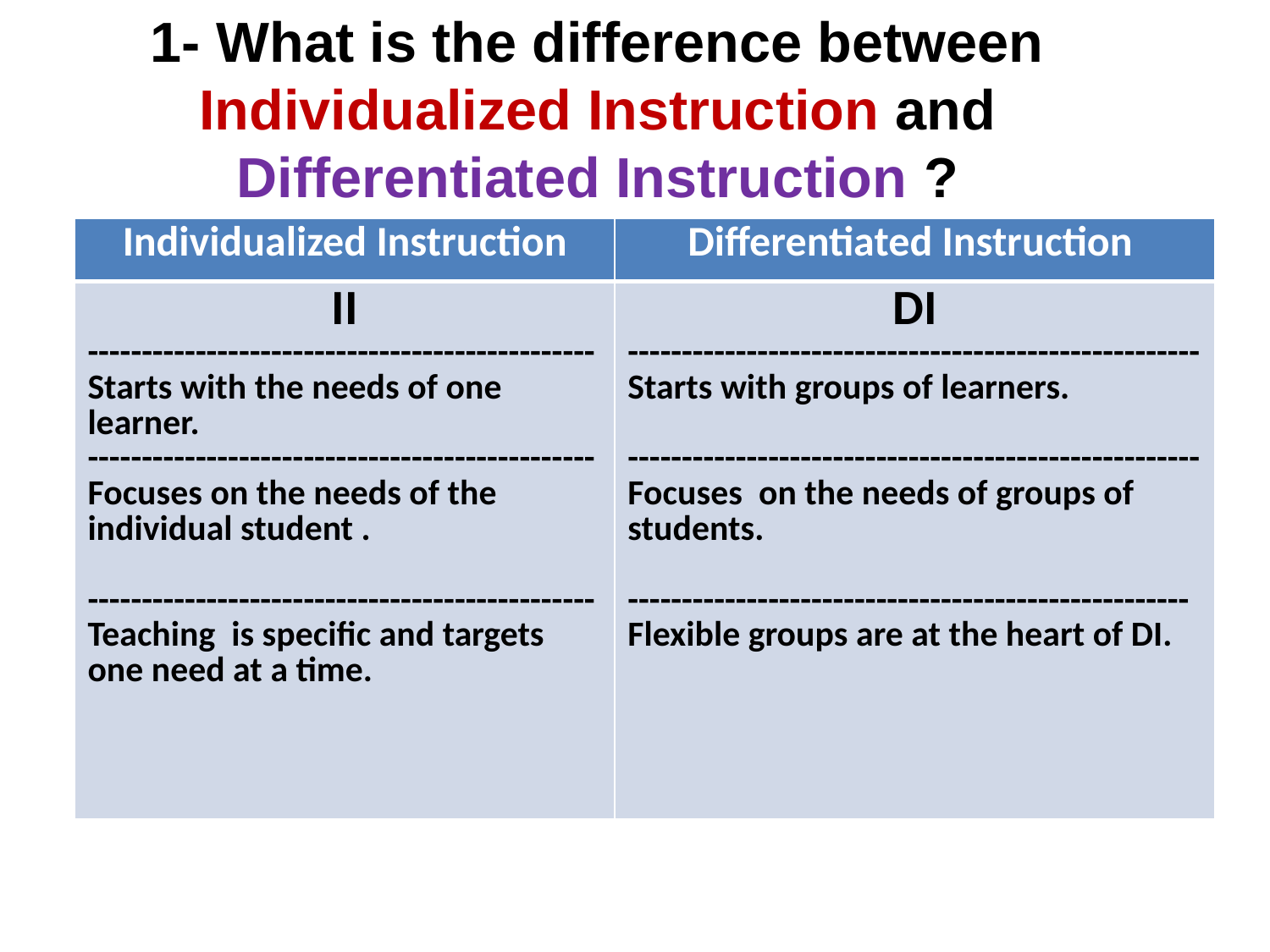

1- What is the difference between Individualized Instruction and Differentiated Instruction ?

| Individualized Instruction | Differentiated Instruction |
| --- | --- |
| II ----------------------------------------------- Starts with the needs of one learner. ----------------------------------------------- Focuses on the needs of the individual student . ----------------------------------------------- Teaching is specific and targets one need at a time. | DI -----------------------------------------------------Starts with groups of learners. ----------------------------------------------------- Focuses on the needs of groups of students. ---------------------------------------------------- Flexible groups are at the heart of DI. |